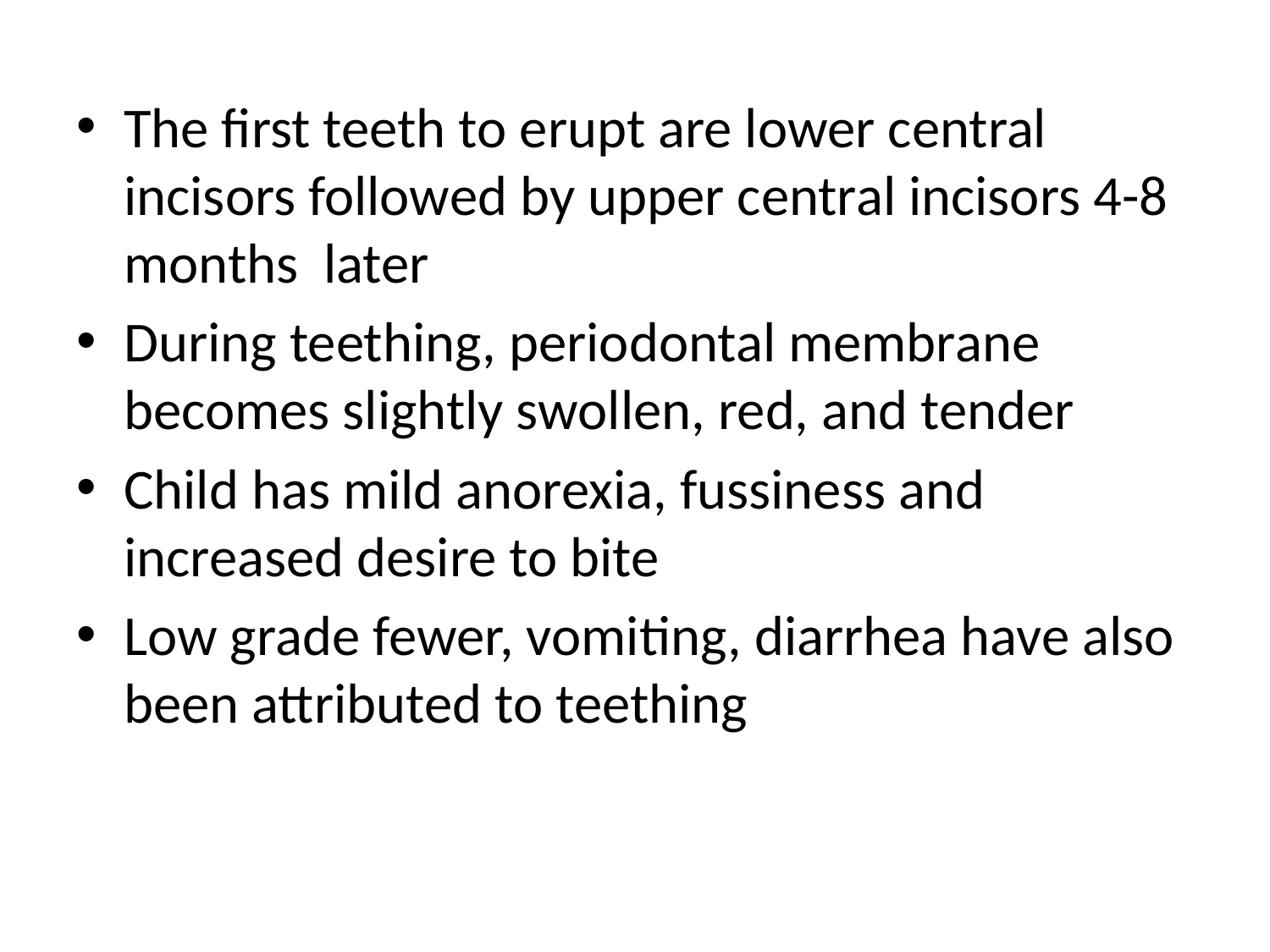

The first teeth to erupt are lower central incisors followed by upper central incisors 4-8 months  later
During teething, periodontal membrane becomes slightly swollen, red, and tender
Child has mild anorexia, fussiness and increased desire to bite
Low grade fewer, vomiting, diarrhea have also been attributed to teething